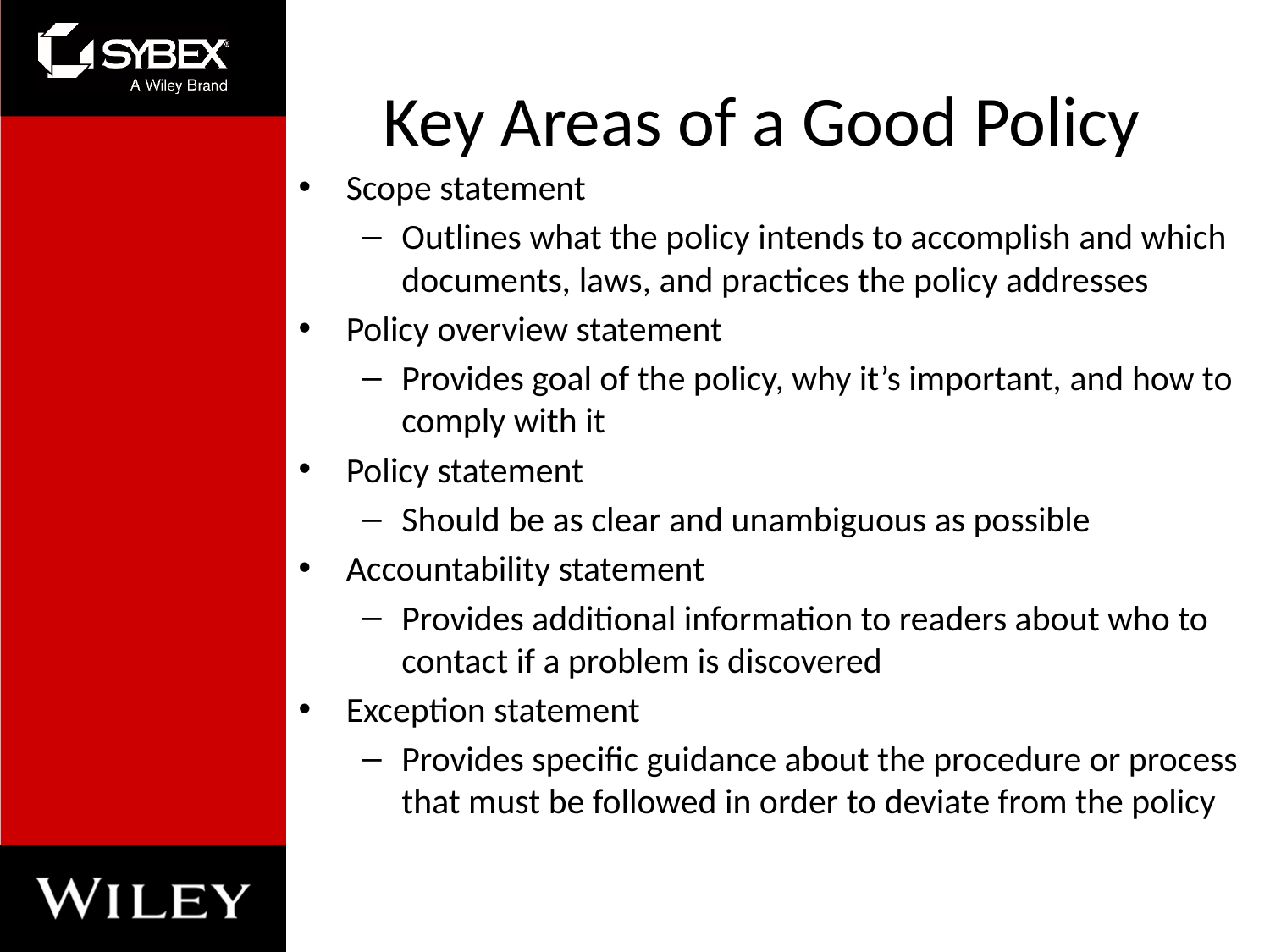

# Key Areas of a Good Policy
Scope statement
Outlines what the policy intends to accomplish and which documents, laws, and practices the policy addresses
Policy overview statement
Provides goal of the policy, why it’s important, and how to comply with it
Policy statement
Should be as clear and unambiguous as possible
Accountability statement
Provides additional information to readers about who to contact if a problem is discovered
Exception statement
Provides specific guidance about the procedure or process that must be followed in order to deviate from the policy